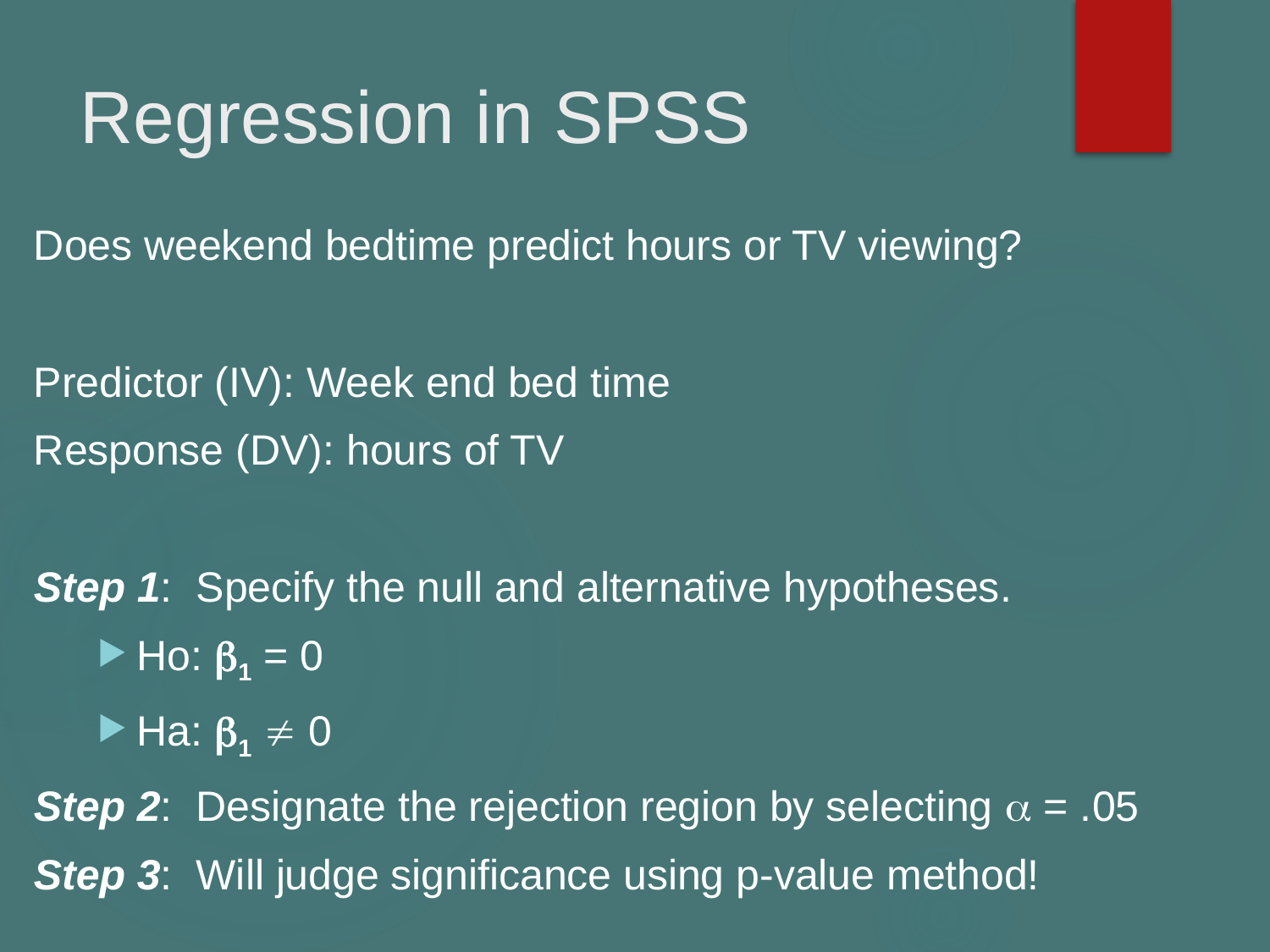

# Regression in SPSS
Does weekend bedtime predict hours or TV viewing?

Predictor (IV): Week end bed time
Response (DV): hours of TV

Step 1:  Specify the null and alternative hypotheses.
Ho: β1 = 0
Ha: β1 ≠ 0
Step 2:  Designate the rejection region by selecting α = .05
Step 3:  Will judge significance using p-value method!